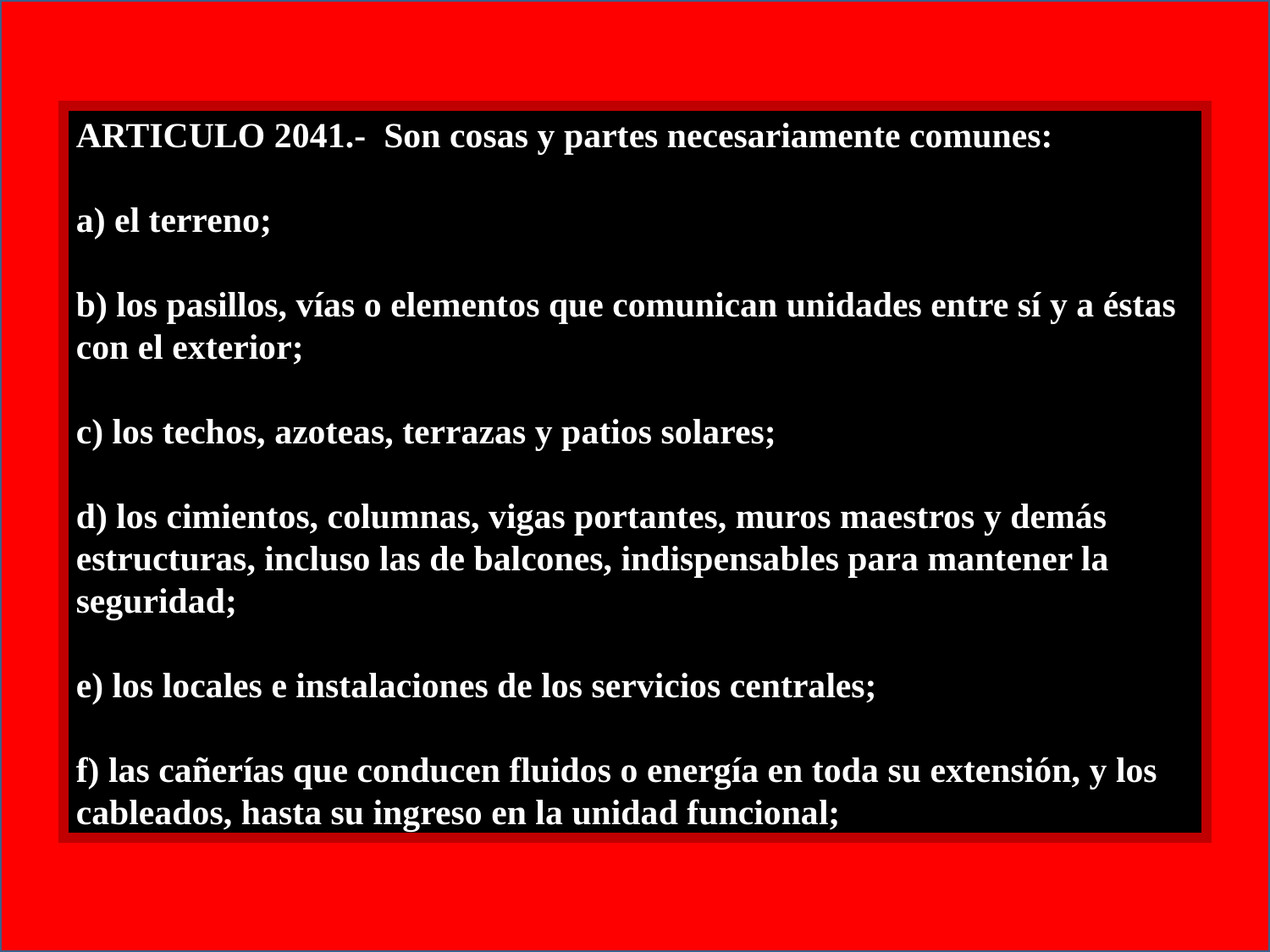

ARTICULO 2041.-  Son cosas y partes necesariamente comunes:
a) el terreno;
b) los pasillos, vías o elementos que comunican unidades entre sí y a éstas con el exterior;
c) los techos, azoteas, terrazas y patios solares;
d) los cimientos, columnas, vigas portantes, muros maestros y demás estructuras, incluso las de balcones, indispensables para mantener la seguridad;
e) los locales e instalaciones de los servicios centrales;
f) las cañerías que conducen fluidos o energía en toda su extensión, y los cableados, hasta su ingreso en la unidad funcional;